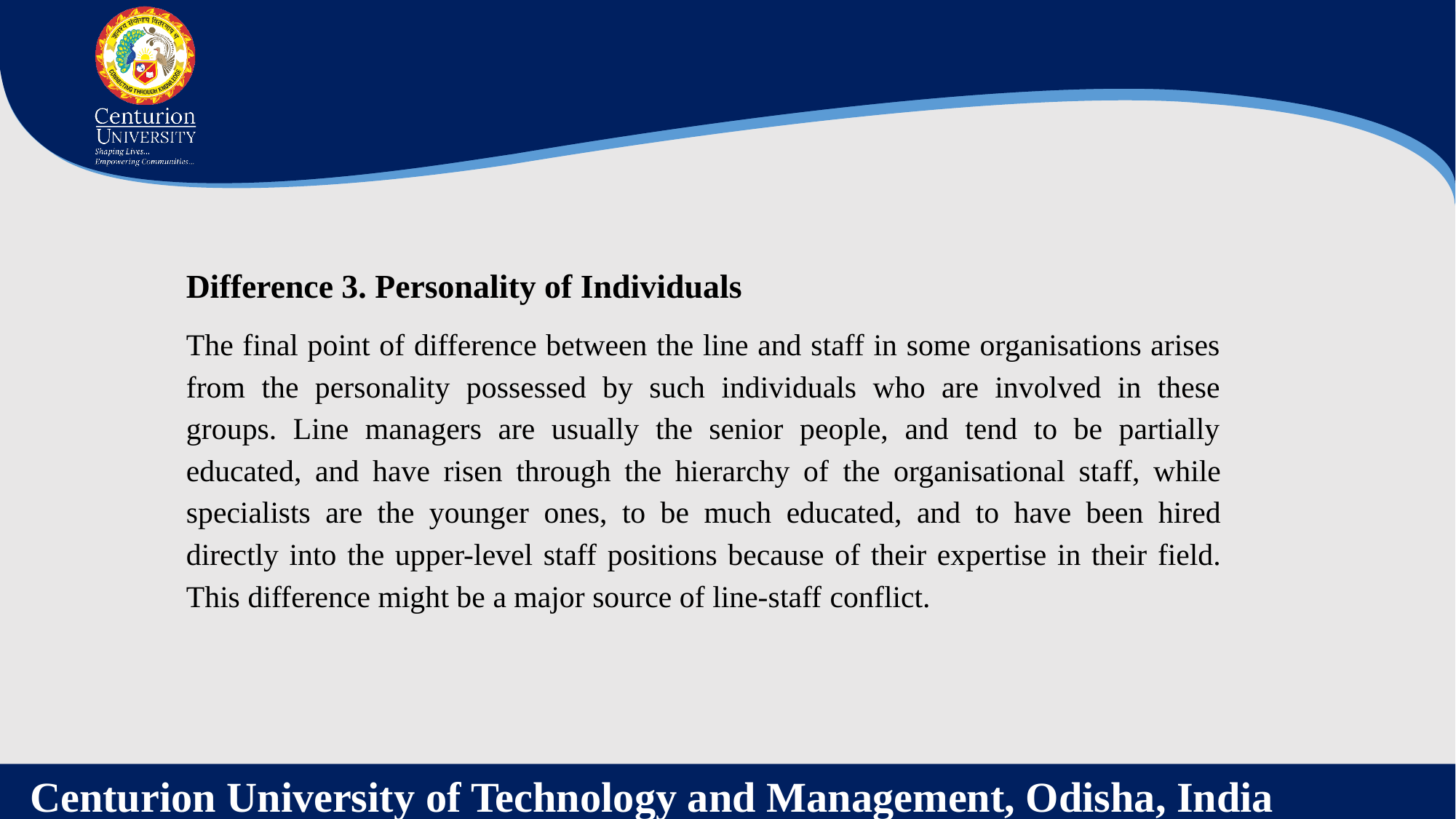

Difference 3. Personality of Individuals
The final point of difference between the line and staff in some organisations arises from the personality possessed by such individuals who are involved in these groups. Line managers are usually the senior people, and tend to be partially educated, and have risen through the hierarchy of the organisational staff, while specialists are the younger ones, to be much educated, and to have been hired directly into the upper-level staff positions because of their expertise in their field. This difference might be a major source of line-staff conflict.